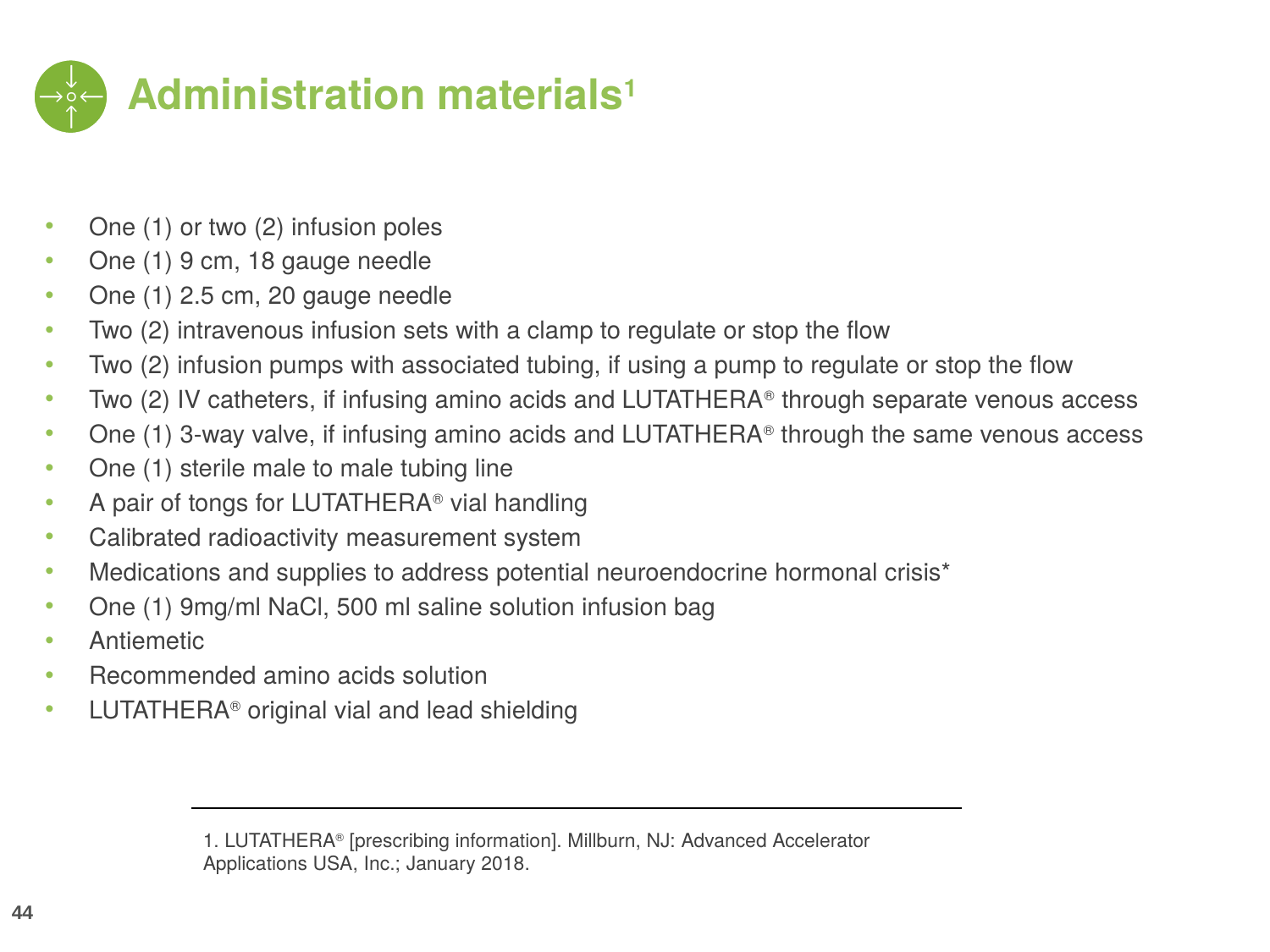

# Administration materials1
One (1) or two (2) infusion poles
One (1) 9 cm, 18 gauge needle
One (1) 2.5 cm, 20 gauge needle
Two (2) intravenous infusion sets with a clamp to regulate or stop the flow
Two (2) infusion pumps with associated tubing, if using a pump to regulate or stop the flow
Two (2) IV catheters, if infusing amino acids and LUTATHERA® through separate venous access
One (1) 3-way valve, if infusing amino acids and LUTATHERA® through the same venous access
One (1) sterile male to male tubing line
A pair of tongs for LUTATHERA® vial handling
Calibrated radioactivity measurement system
Medications and supplies to address potential neuroendocrine hormonal crisis*
One (1) 9mg/ml NaCl, 500 ml saline solution infusion bag
Antiemetic
Recommended amino acids solution
LUTATHERA® original vial and lead shielding

1. LUTATHERA® [prescribing information]. Millburn, NJ: Advanced Accelerator Applications USA, Inc.; January 2018.

44